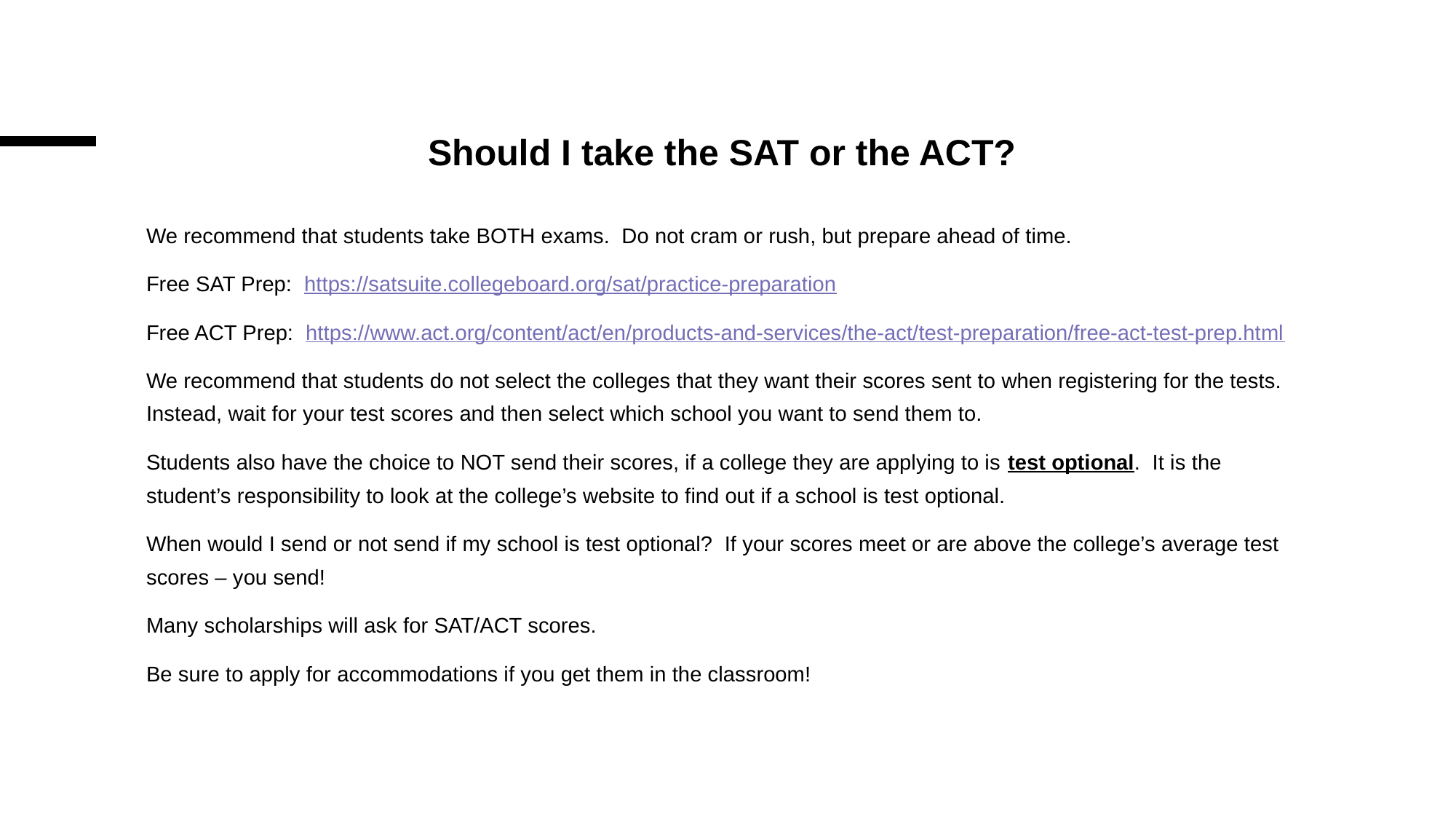

# Should I take the SAT or the ACT?
We recommend that students take BOTH exams.  Do not cram or rush, but prepare ahead of time.
Free SAT Prep:  https://satsuite.collegeboard.org/sat/practice-preparation
Free ACT Prep:  https://www.act.org/content/act/en/products-and-services/the-act/test-preparation/free-act-test-prep.html
We recommend that students do not select the colleges that they want their scores sent to when registering for the tests.  Instead, wait for your test scores and then select which school you want to send them to.
Students also have the choice to NOT send their scores, if a college they are applying to is test optional.  It is the student’s responsibility to look at the college’s website to find out if a school is test optional.
When would I send or not send if my school is test optional?  If your scores meet or are above the college’s average test scores – you send!
Many scholarships will ask for SAT/ACT scores.
Be sure to apply for accommodations if you get them in the classroom!